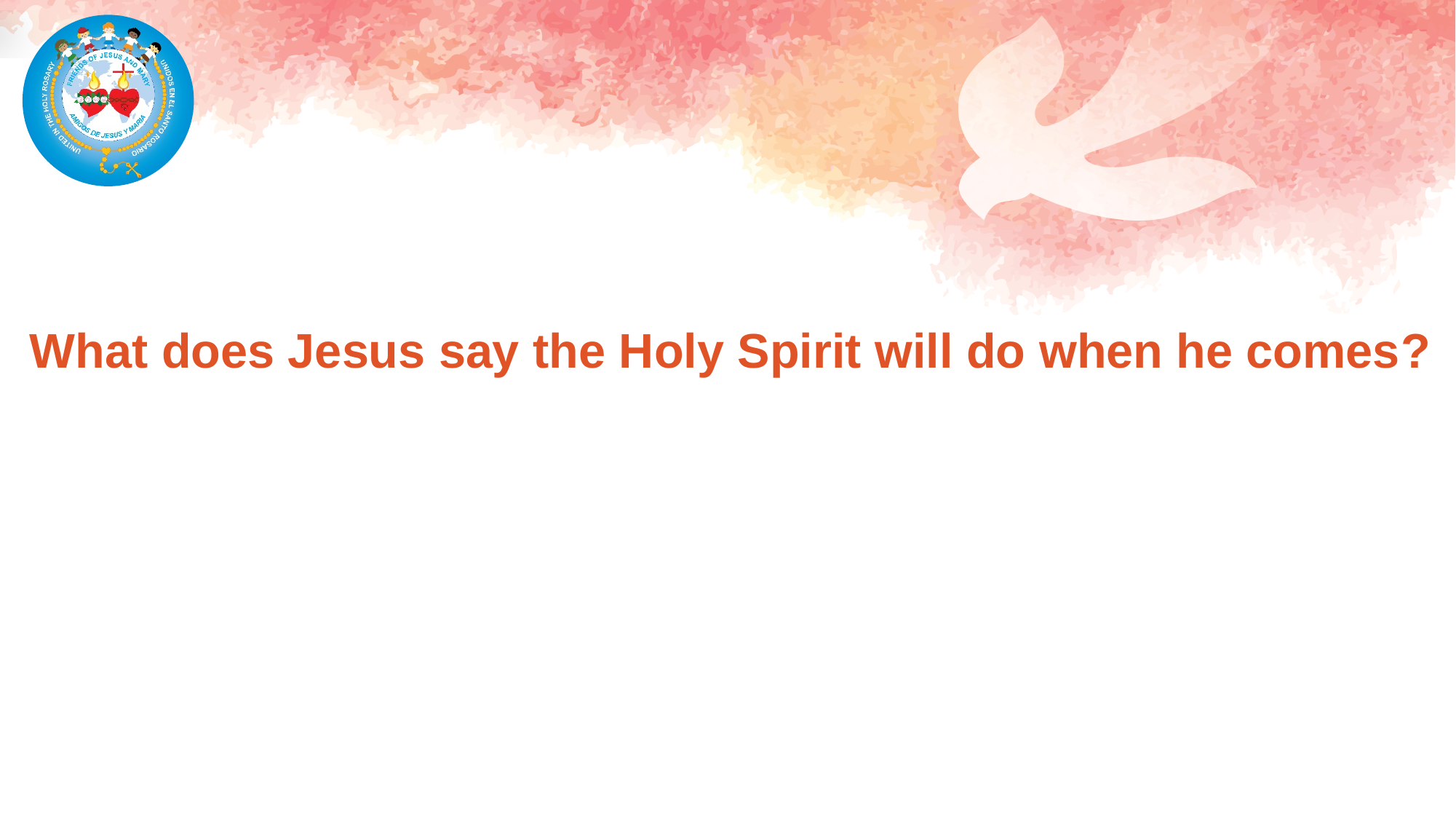

What does Jesus say the Holy Spirit will do when he comes?